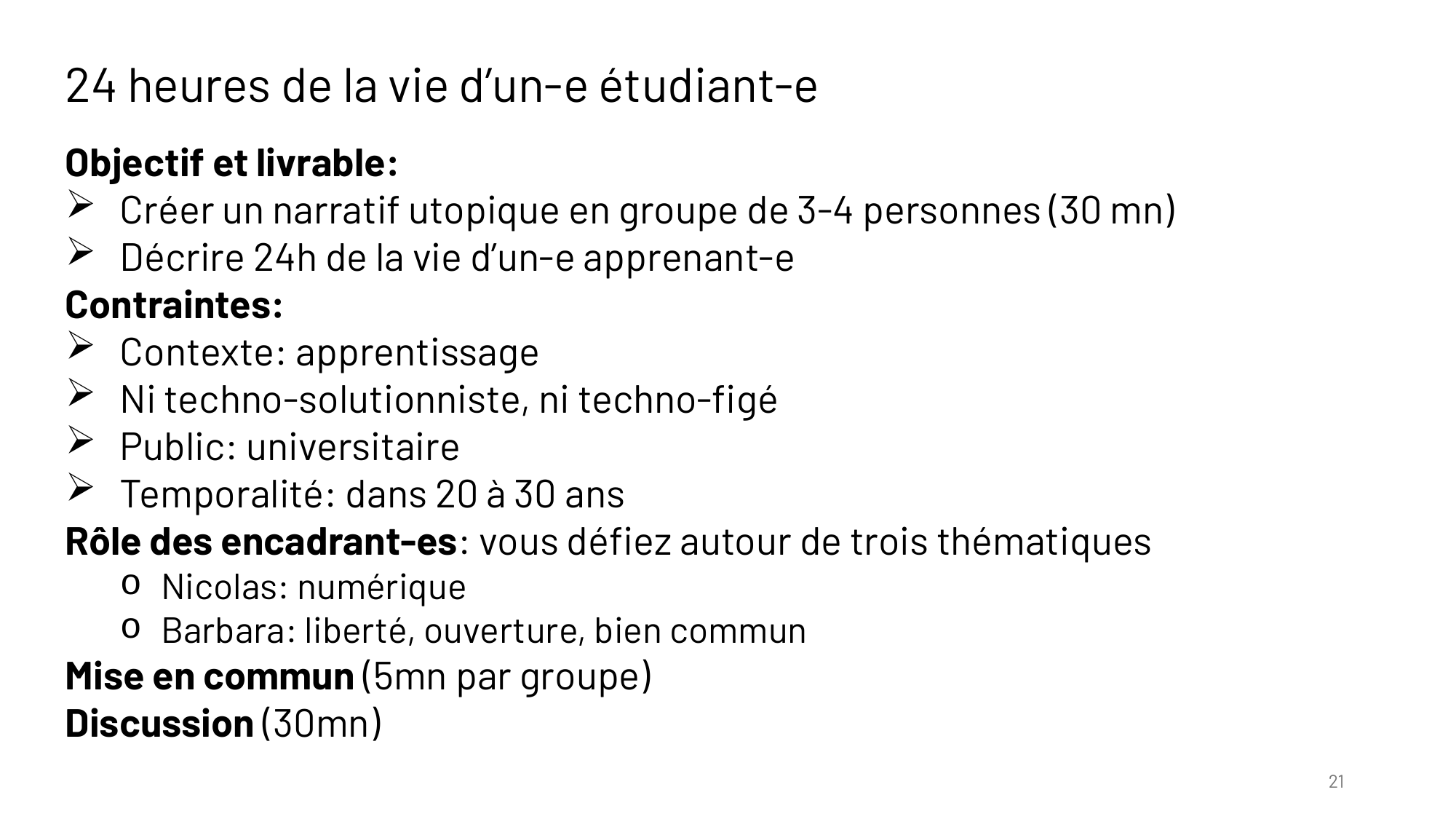

24 heures de la vie d’un-e étudiant-e
Objectif et livrable:
Créer un narratif utopique en groupe de 3-4 personnes (30 mn)
Décrire 24h de la vie d’un-e apprenant-e
Contraintes:
Contexte: apprentissage
Ni techno-solutionniste, ni techno-figé
Public: universitaire
Temporalité: dans 20 à 30 ans
Rôle des encadrant-es: vous défiez autour de trois thématiques
Nicolas: numérique
Barbara: liberté, ouverture, bien commun
Mise en commun (5mn par groupe)
Discussion (30mn)
21